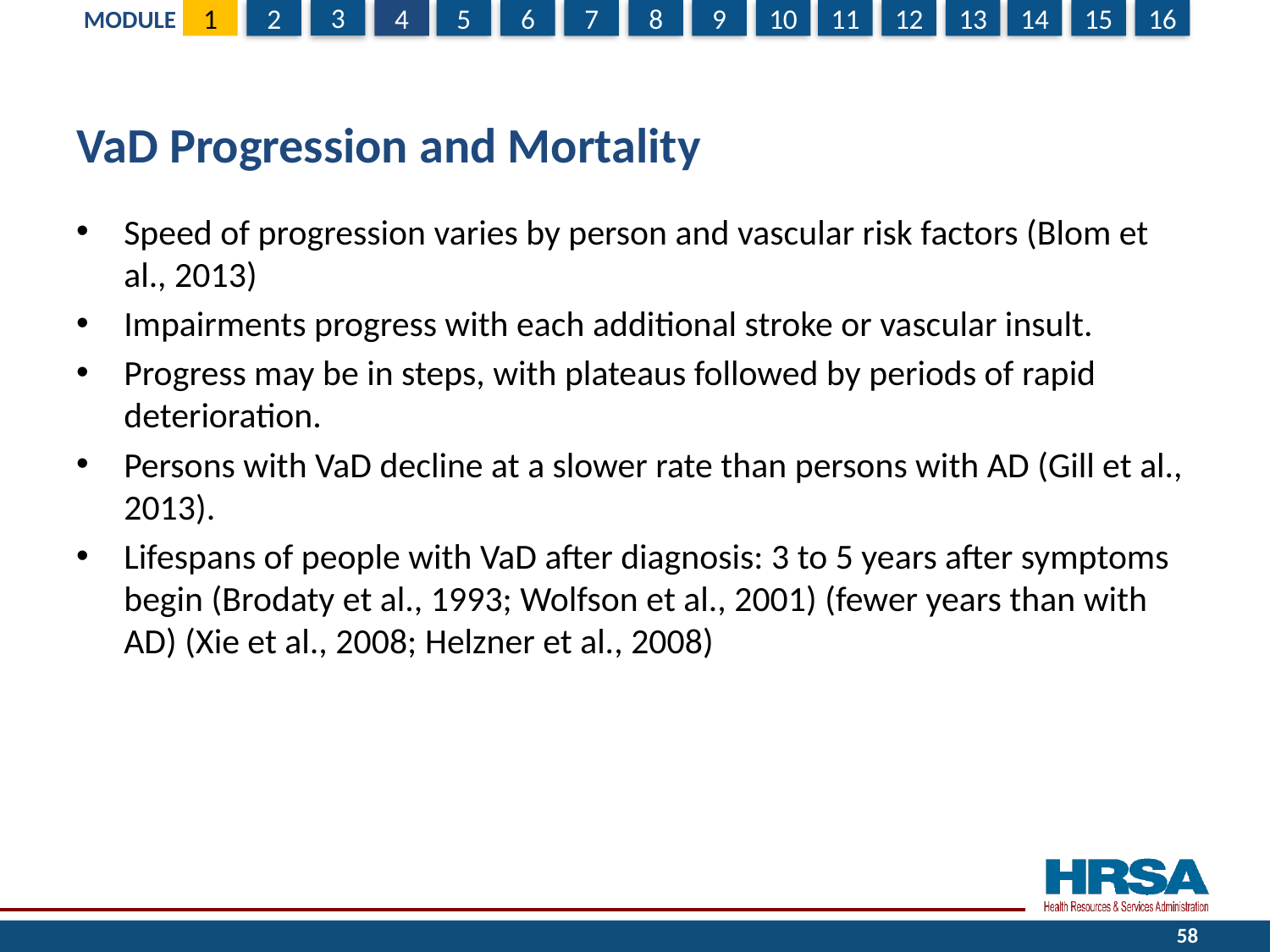

# VaD Progression and Mortality
Speed of progression varies by person and vascular risk factors (Blom et al., 2013)
Impairments progress with each additional stroke or vascular insult.
Progress may be in steps, with plateaus followed by periods of rapid deterioration.
Persons with VaD decline at a slower rate than persons with AD (Gill et al., 2013).
Lifespans of people with VaD after diagnosis: 3 to 5 years after symptoms begin (Brodaty et al., 1993; Wolfson et al., 2001) (fewer years than with AD) (Xie et al., 2008; Helzner et al., 2008)